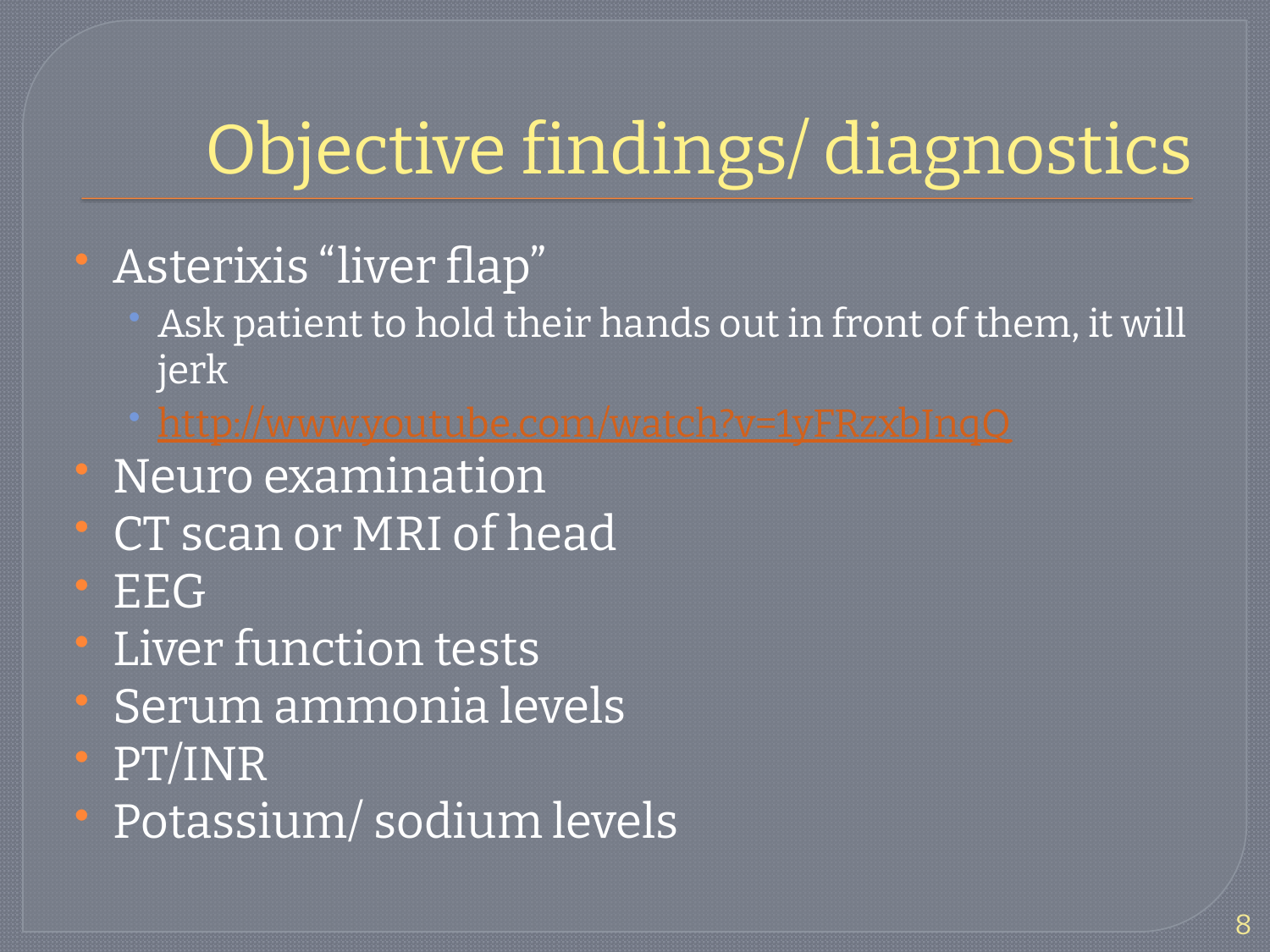

# Objective findings/ diagnostics
Asterixis “liver flap”
Ask patient to hold their hands out in front of them, it will jerk
http://www.youtube.com/watch?v=1yFRzxbJnqQ
Neuro examination
CT scan or MRI of head
EEG
Liver function tests
Serum ammonia levels
PT/INR
Potassium/ sodium levels

8